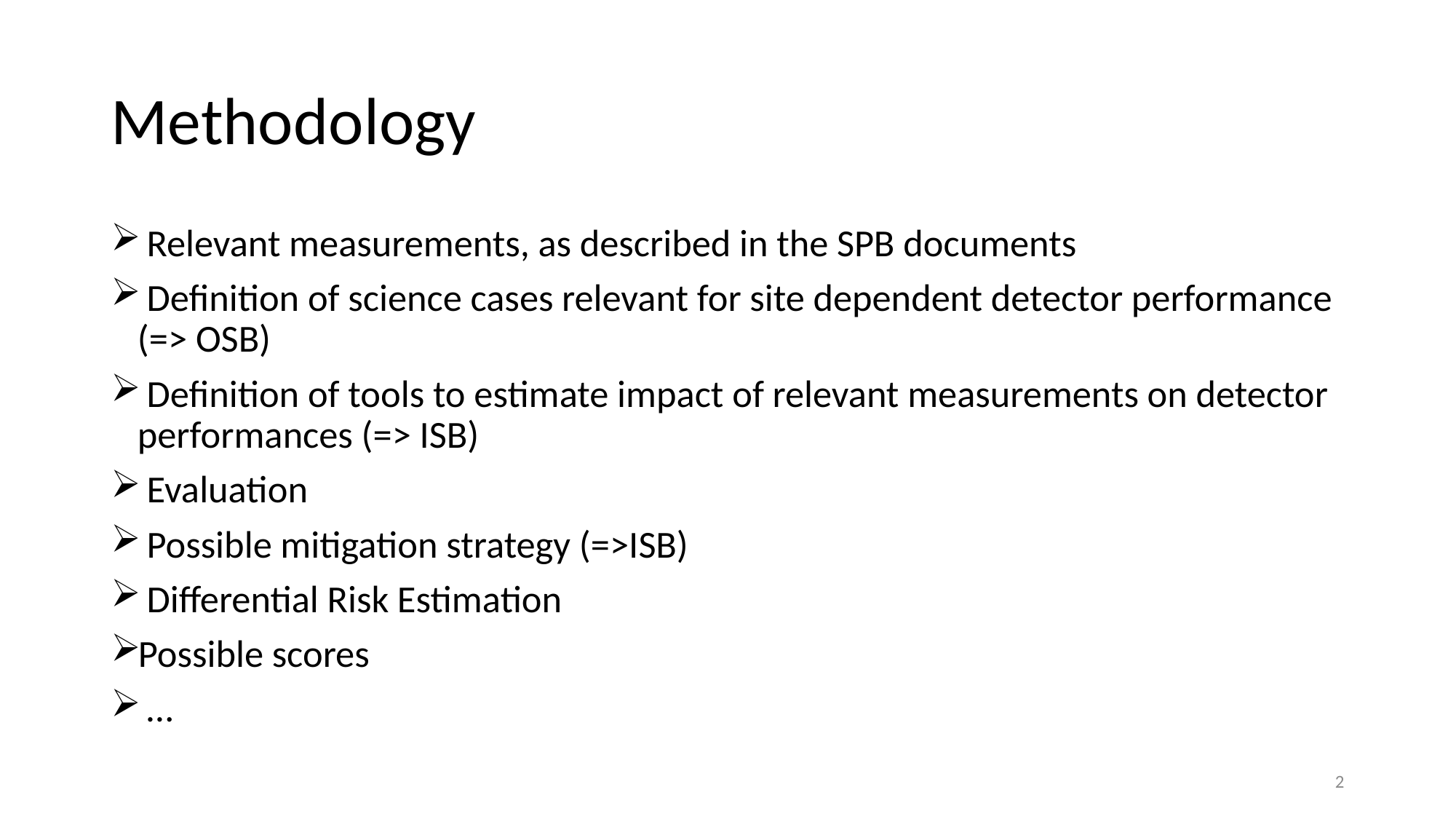

# Methodology
 Relevant measurements, as described in the SPB documents
 Definition of science cases relevant for site dependent detector performance (=> OSB)
 Definition of tools to estimate impact of relevant measurements on detector performances (=> ISB)
 Evaluation
 Possible mitigation strategy (=>ISB)
 Differential Risk Estimation
Possible scores
 …
2